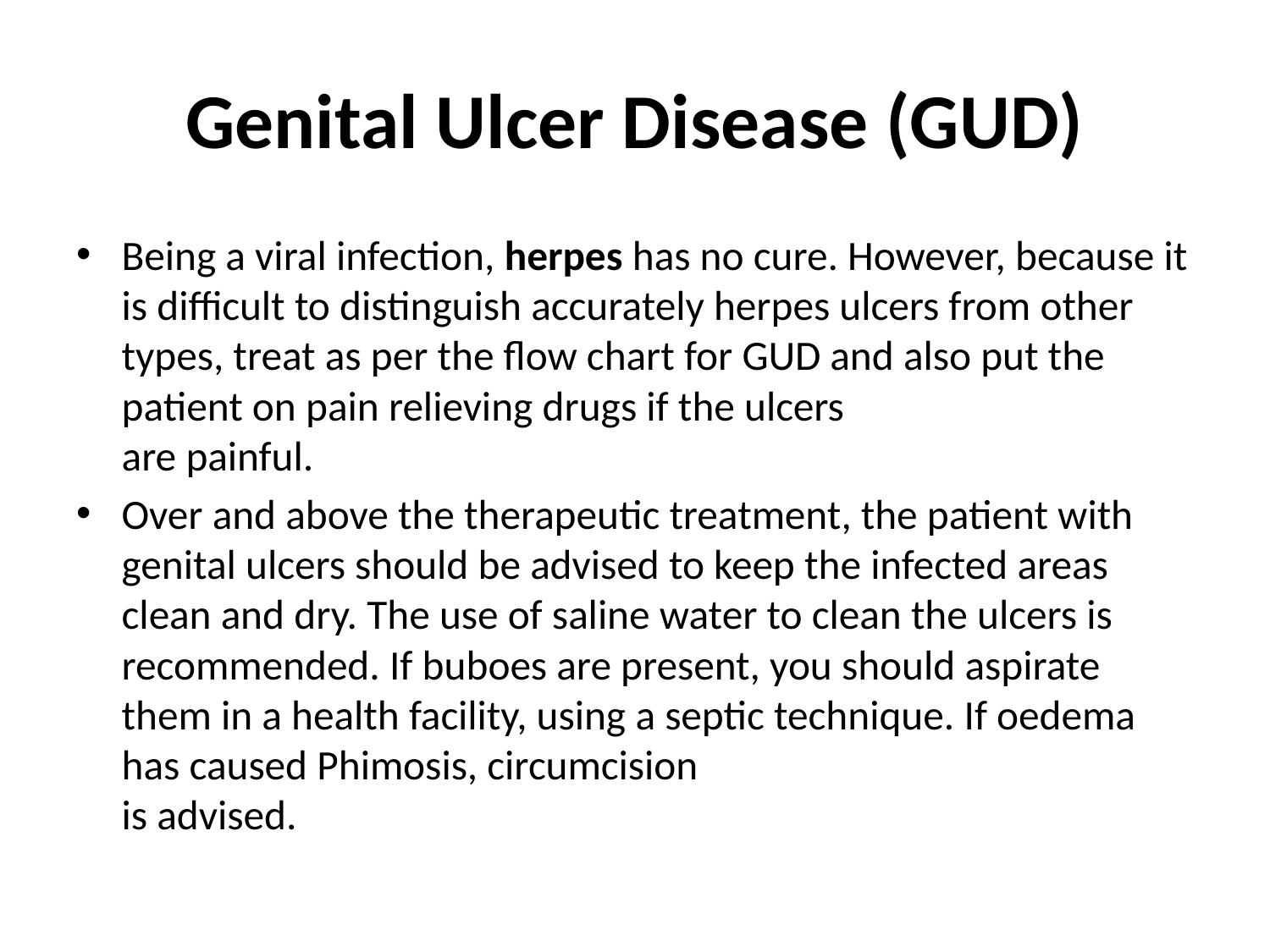

# Genital Ulcer Disease (GUD)
Being a viral infection, herpes has no cure. However, because it is difficult to distinguish accurately herpes ulcers from other types, treat as per the flow chart for GUD and also put the patient on pain relieving drugs if the ulcers
are painful.
Over and above the therapeutic treatment, the patient with genital ulcers should be advised to keep the infected areas clean and dry. The use of saline water to clean the ulcers is recommended. If buboes are present, you should aspirate them in a health facility, using a septic technique. If oedema has caused Phimosis, circumcision
is advised.